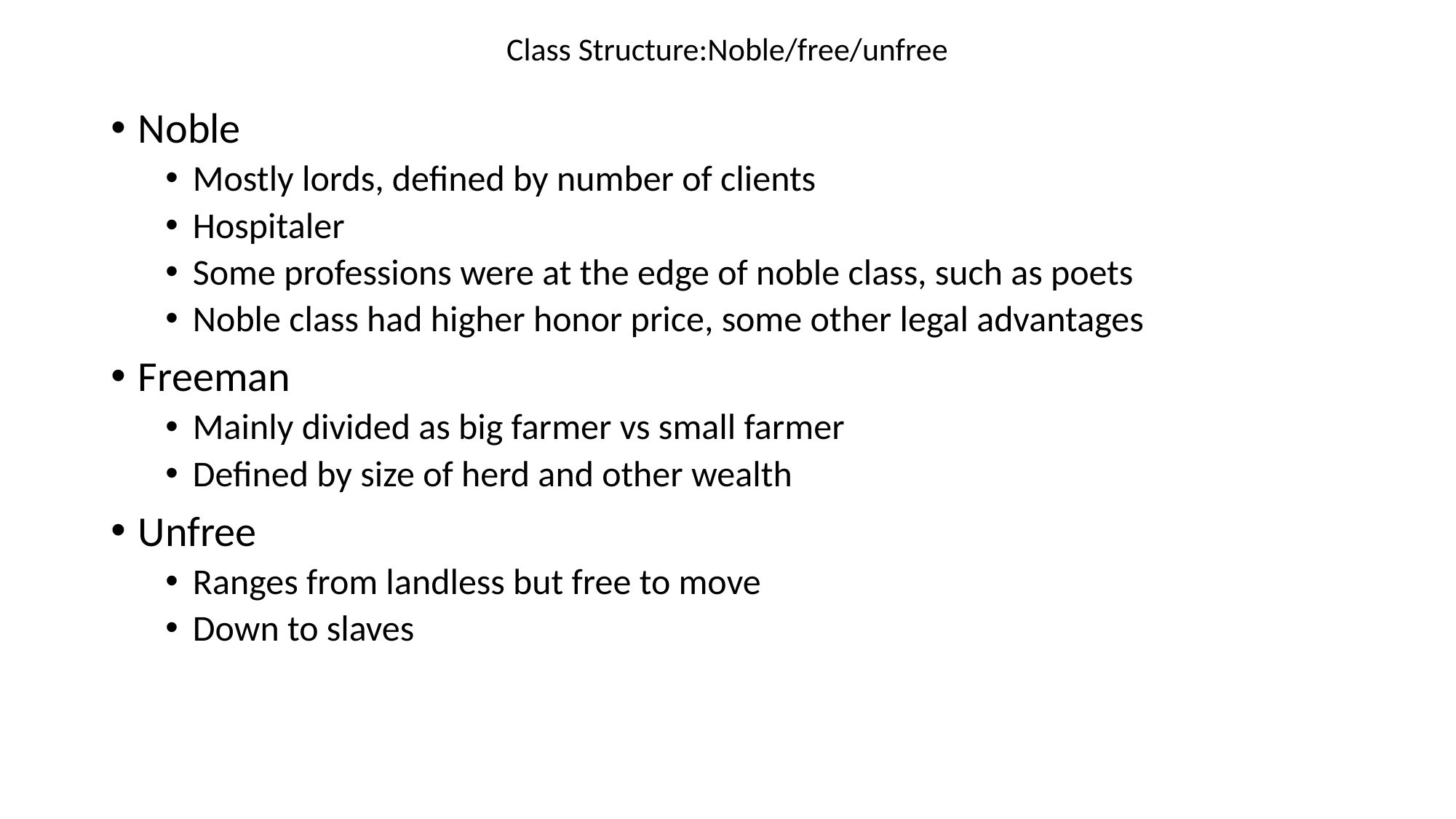

# Class Structure:Noble/free/unfree
Noble
Mostly lords, defined by number of clients
Hospitaler
Some professions were at the edge of noble class, such as poets
Noble class had higher honor price, some other legal advantages
Freeman
Mainly divided as big farmer vs small farmer
Defined by size of herd and other wealth
Unfree
Ranges from landless but free to move
Down to slaves